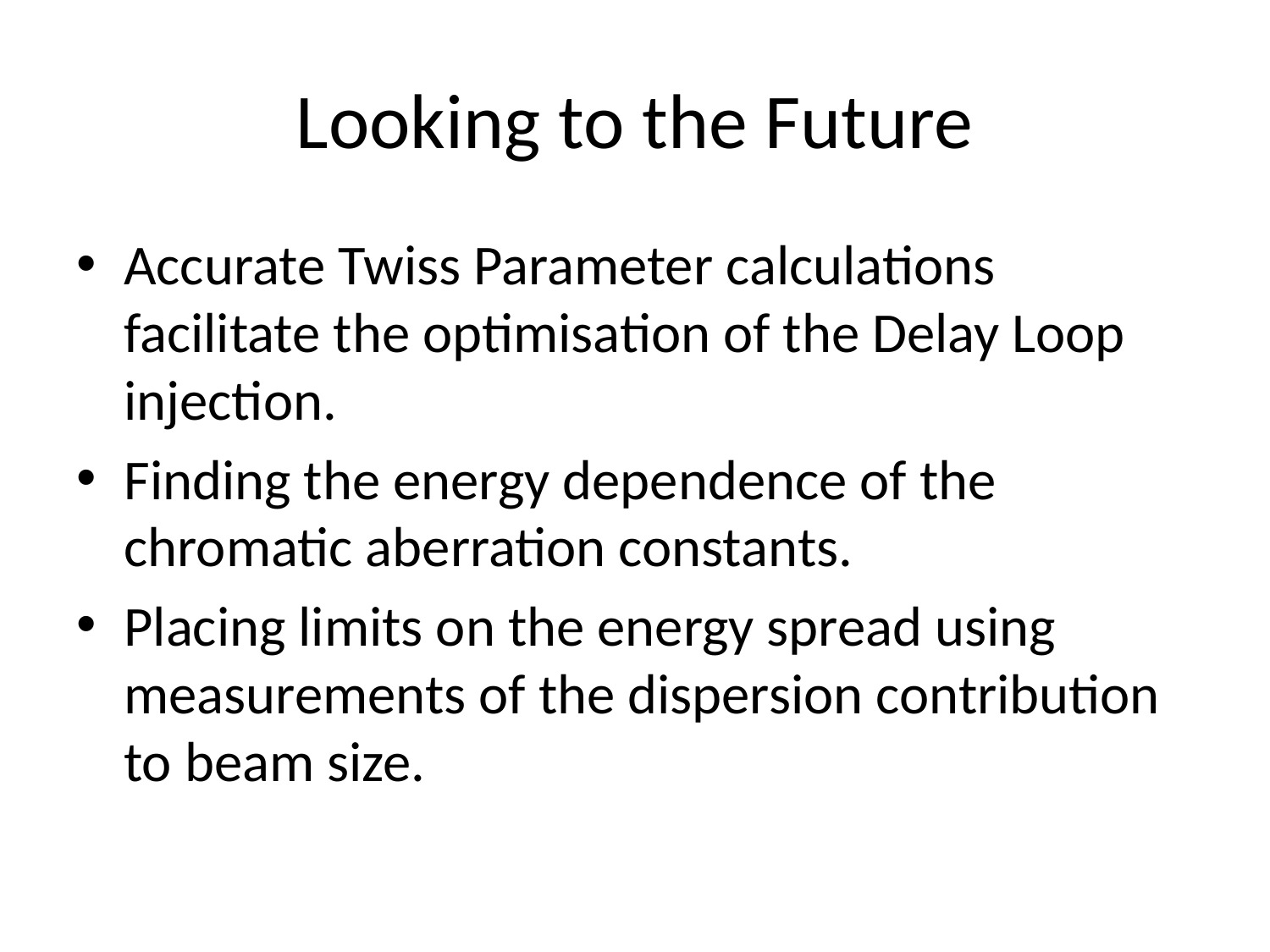

# Looking to the Future
Accurate Twiss Parameter calculations facilitate the optimisation of the Delay Loop injection.
Finding the energy dependence of the chromatic aberration constants.
Placing limits on the energy spread using measurements of the dispersion contribution to beam size.